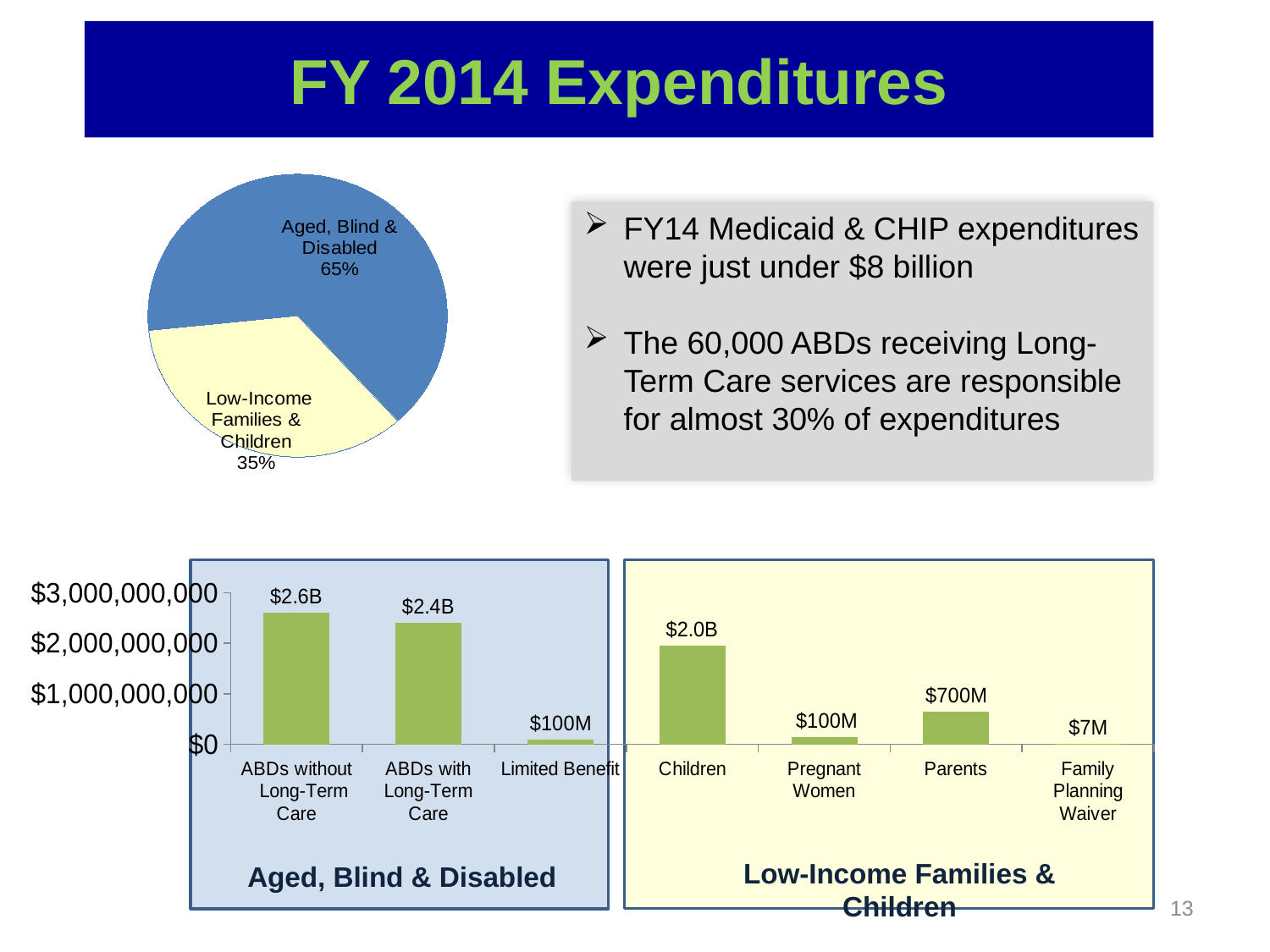

FY 2014 Expenditures

### Chart

| Category | FY 2014 |
|---|---|
| Aged, Blind & Disabled | 5101000000.0 |
| Low-Income Families & Children | 2747000000.0 |
FY14 Medicaid & CHIP expenditures were just under $8 billion

The 60,000 ABDs receiving Long-Term Care services are responsible for almost 30% of expenditures

### Chart

| Category | FY 2014 |
|---|---|
| ABDs without
   Long-Term Care | 2600000000.0 |
| ABDs with Long-Term Care | 2400000000.0 |
| Limited Benefit | 101000000.0 |
| Children | 1951000000.0 |
| Pregnant Women | 139000000.0 |
| Parents | 650000000.0 |
| Family Planning Waiver | 7000000.0 |

Low-Income Families & Children
Aged, Blind & Disabled
13